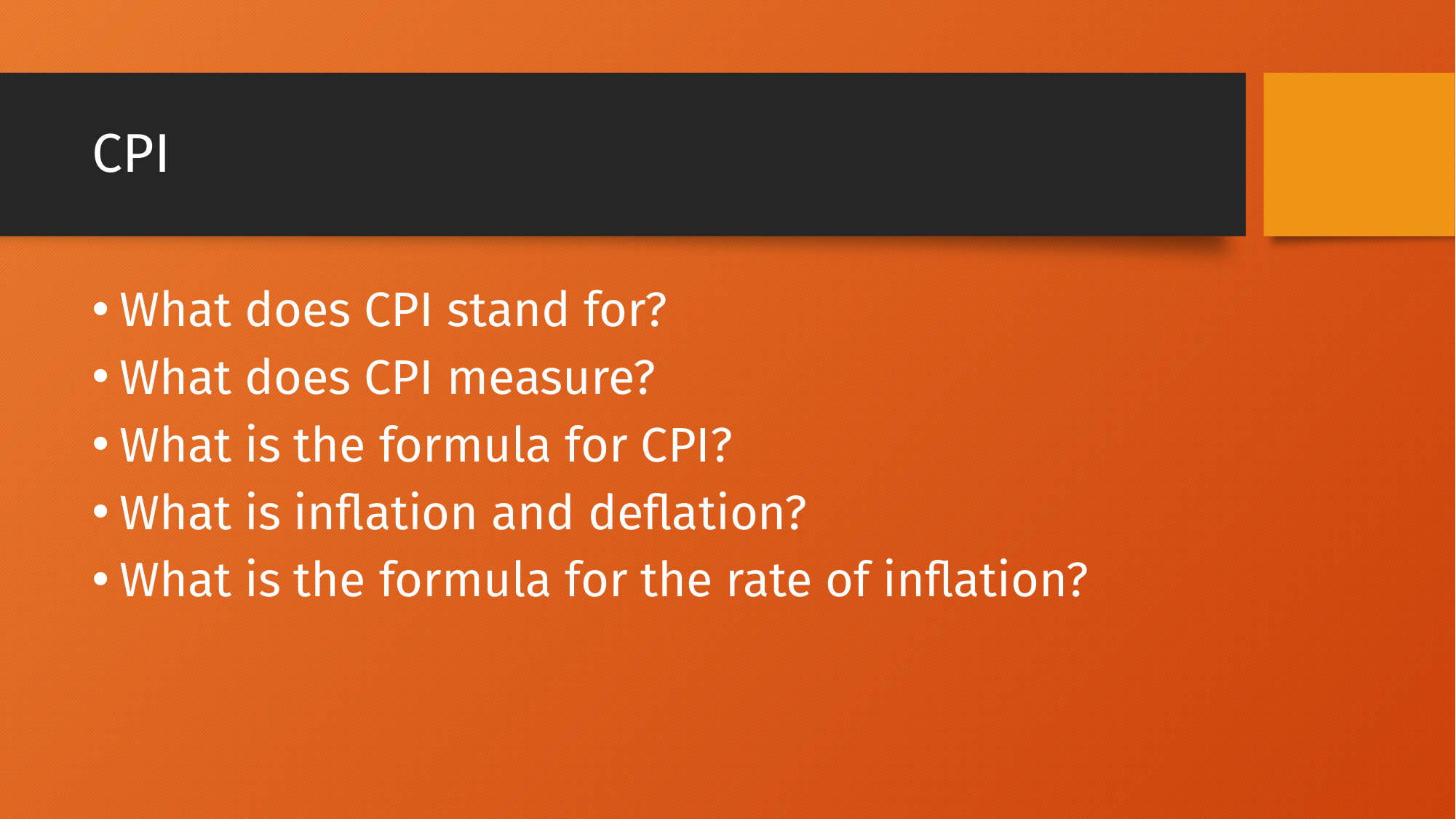

# CPI
What does CPI stand for?
What does CPI measure?
What is the formula for CPI?
What is inflation and deflation?
What is the formula for the rate of inflation?